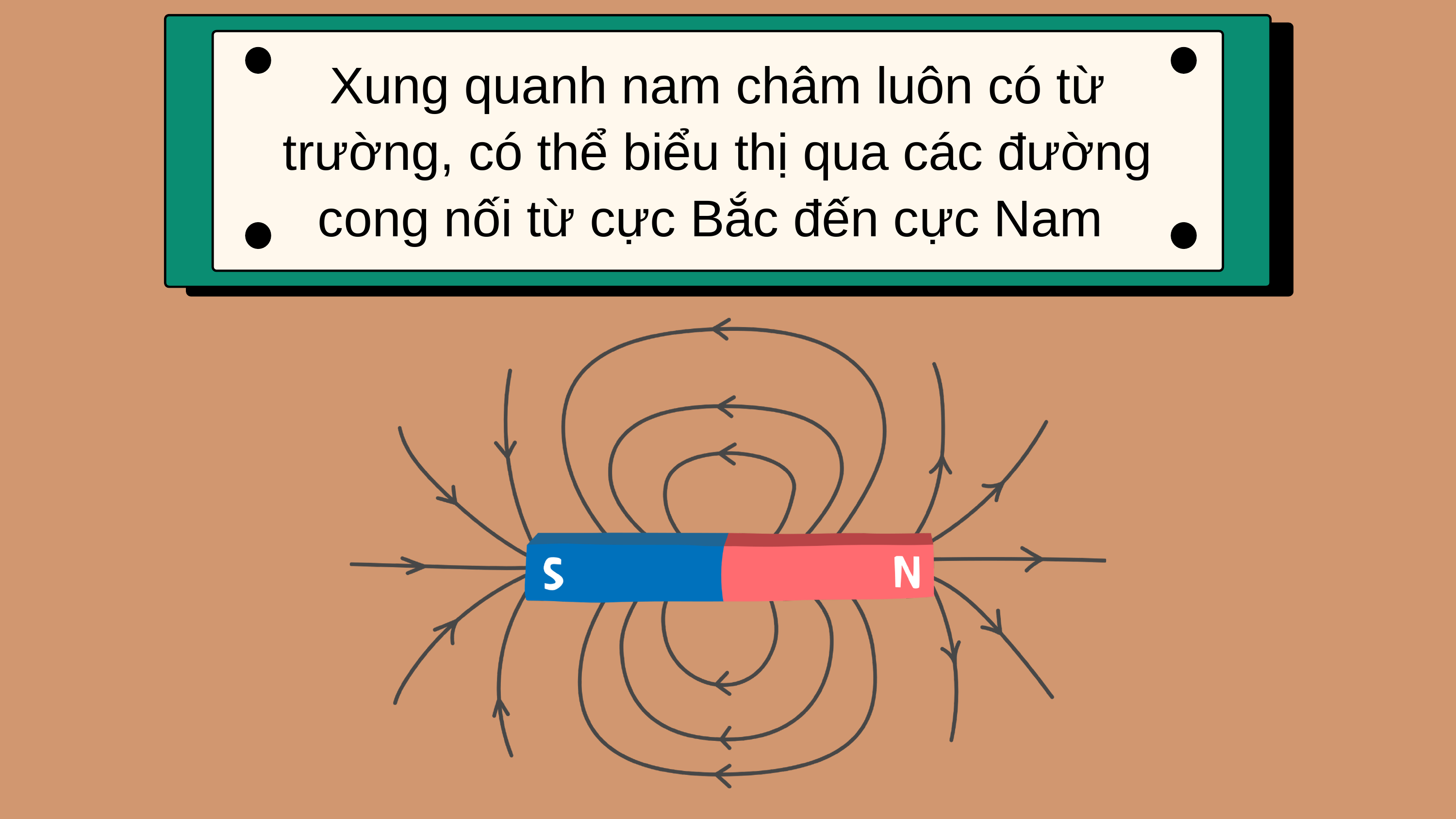

Xung quanh nam châm luôn có từ trường, có thể biểu thị qua các đường cong nối từ cực Bắc đến cực Nam